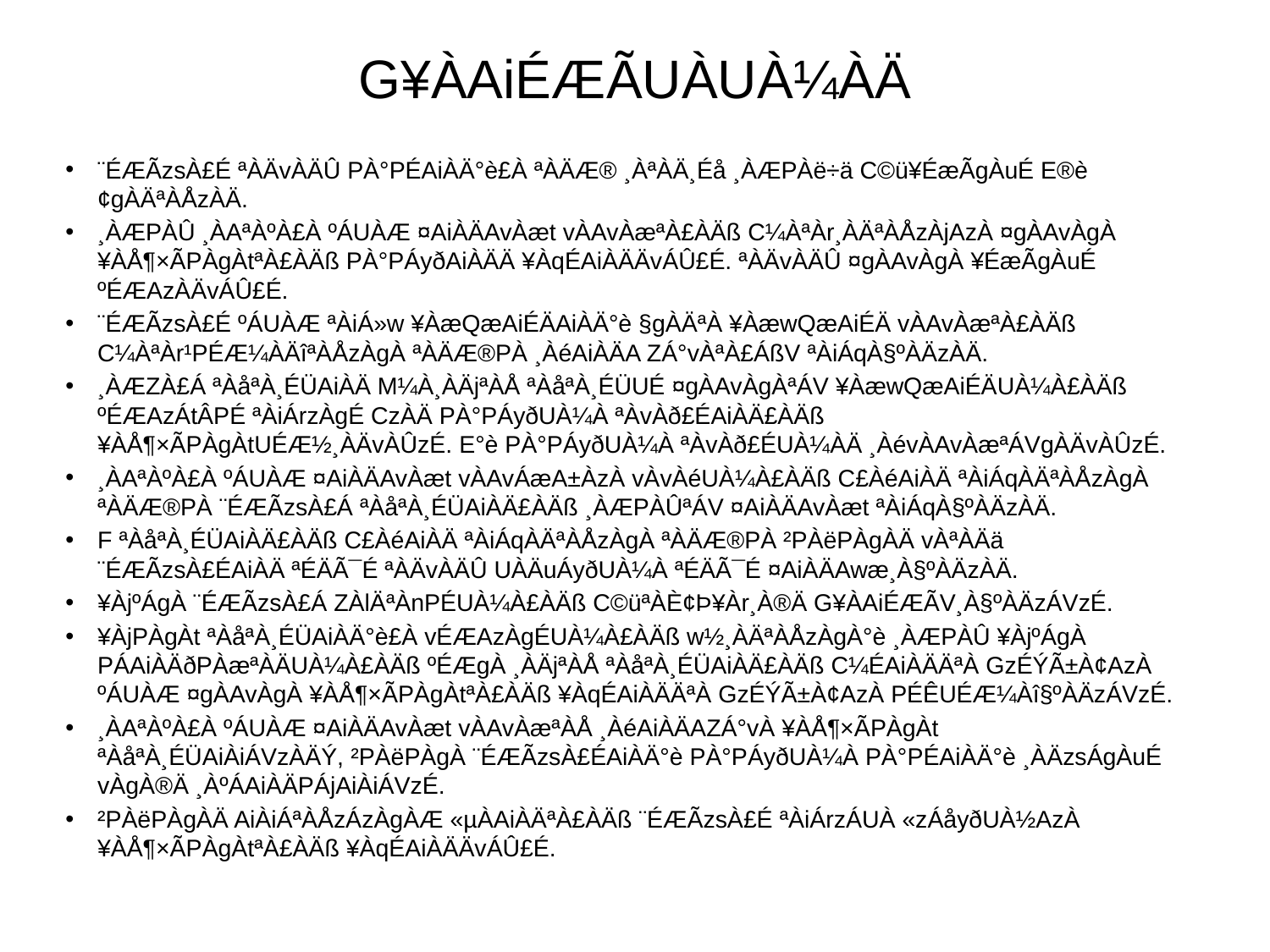

# G¥ÀAiÉÆÃUÀUÀ¼ÀÄ
¨ÉÆÃzsÀ£É ªÀÄvÀÄÛ PÀ°PÉAiÀÄ°è£À ªÀÄÆ® ¸ÀªÀÄ¸Éå ¸ÀÆPÀë÷ä C©ü¥ÉæÃgÀuÉ E®è¢gÀÄªÀÅzÀÄ.
¸ÀÆPÀÛ ¸ÀAªÀºÀ£À ºÁUÀÆ ¤AiÀÄAvÀæt vÀAvÀæªÀ£ÀÄß C¼ÀªÀr¸ÀÄªÀÅzÀjAzÀ ¤gÀAvÀgÀ ¥ÀÅ¶×ÃPÀgÀtªÀ£ÀÄß PÀ°PÁyðAiÀÄÄ ¥ÀqÉAiÀÄÄvÁÛ£É. ªÀÄvÀÄÛ ¤gÀAvÀgÀ ¥ÉæÃgÀuÉ ºÉÆAzÀÄvÁÛ£É.
¨ÉÆÃzsÀ£É ºÁUÀÆ ªÀiÁ»w ¥ÀæQæAiÉÄAiÀÄ°è §gÀÄªÀ ¥ÀæwQæAiÉÄ vÀAvÀæªÀ£ÀÄß C¼ÀªÀr¹PÉÆ¼ÀÄîªÀÅzÀgÀ ªÀÄÆ®PÀ ¸ÀéAiÀÄA ZÁ°vÀªÀ£ÁßV ªÀiÁqÀ§ºÀÄzÀÄ.
¸ÀÆZÀ£Á ªÀåªÀ¸ÉÜAiÀÄ M¼À¸ÀÄjªÀÅ ªÀåªÀ¸ÉÜUÉ ¤gÀAvÀgÀªÁV ¥ÀæwQæAiÉÄUÀ¼À£ÀÄß ºÉÆAzÁtÂPÉ ªÀiÁrzÀgÉ CzÀÄ PÀ°PÁyðUÀ¼À ªÀvÀð£ÉAiÀÄ£ÀÄß ¥ÀÅ¶×ÃPÀgÀtUÉÆ½¸ÀÄvÀÛzÉ. E°è PÀ°PÁyðUÀ¼À ªÀvÀð£ÉUÀ¼ÀÄ ¸ÀévÀAvÀæªÁVgÀÄvÀÛzÉ.
¸ÀAªÀºÀ£À ºÁUÀÆ ¤AiÀÄAvÀæt vÀAvÁæA±ÀzÀ vÀvÀéUÀ¼À£ÀÄß C£ÀéAiÀÄ ªÀiÁqÀÄªÀÅzÀgÀ ªÀÄÆ®PÀ ¨ÉÆÃzsÀ£Á ªÀåªÀ¸ÉÜAiÀÄ£ÀÄß ¸ÀÆPÀÛªÁV ¤AiÀÄAvÀæt ªÀiÁqÀ§ºÀÄzÀÄ.
F ªÀåªÀ¸ÉÜAiÀÄ£ÀÄß C£ÀéAiÀÄ ªÀiÁqÀÄªÀÅzÀgÀ ªÀÄÆ®PÀ ²PÀëPÀgÀÄ vÀªÀÄä ¨ÉÆÃzsÀ£ÉAiÀÄ ªÉÄÃ¯É ªÀÄvÀÄÛ UÀÄuÁyðUÀ¼À ªÉÄÃ¯É ¤AiÀÄAwæ¸À§ºÀÄzÀÄ.
¥ÀjºÁgÀ ¨ÉÆÃzsÀ£Á ZÀlÄªÀnPÉUÀ¼À£ÀÄß C©üªÀÈ¢Þ¥Àr¸À®Ä G¥ÀAiÉÆÃV¸À§ºÀÄzÁVzÉ.
¥ÀjPÀgÀt ªÀåªÀ¸ÉÜAiÀÄ°è£À vÉÆAzÀgÉUÀ¼À£ÀÄß w½¸ÀÄªÀÅzÀgÀ°è ¸ÀÆPÀÛ ¥ÀjºÁgÀ PÁAiÀÄðPÀæªÀÄUÀ¼À£ÀÄß ºÉÆgÀ ¸ÀÄjªÀÅ ªÀåªÀ¸ÉÜAiÀÄ£ÀÄß C¼ÉAiÀÄÄªÀ GzÉÝÃ±À¢AzÀ ºÁUÀÆ ¤gÀAvÀgÀ ¥ÀÅ¶×ÃPÀgÀtªÀ£ÀÄß ¥ÀqÉAiÀÄÄªÀ GzÉÝÃ±À¢AzÀ PÉÊUÉÆ¼Àî§ºÀÄzÁVzÉ.
¸ÀAªÀºÀ£À ºÁUÀÆ ¤AiÀÄAvÀæt vÀAvÀæªÀÅ ¸ÀéAiÀÄAZÁ°vÀ ¥ÀÅ¶×ÃPÀgÀt ªÀåªÀ¸ÉÜAiÀiÁVzÀÄÝ, ²PÀëPÀgÀ ¨ÉÆÃzsÀ£ÉAiÀÄ°è PÀ°PÁyðUÀ¼À PÀ°PÉAiÀÄ°è ¸ÀÄzsÁgÀuÉ vÀgÀ®Ä ¸ÀºÁAiÀÄPÁjAiÀiÁVzÉ.
²PÀëPÀgÀÄ AiÀiÁªÀÅzÁzÀgÀÆ «µÀAiÀÄªÀ£ÀÄß ¨ÉÆÃzsÀ£É ªÀiÁrzÁUÀ «zÁåyðUÀ½AzÀ ¥ÀÅ¶×ÃPÀgÀtªÀ£ÀÄß ¥ÀqÉAiÀÄÄvÁÛ£É.